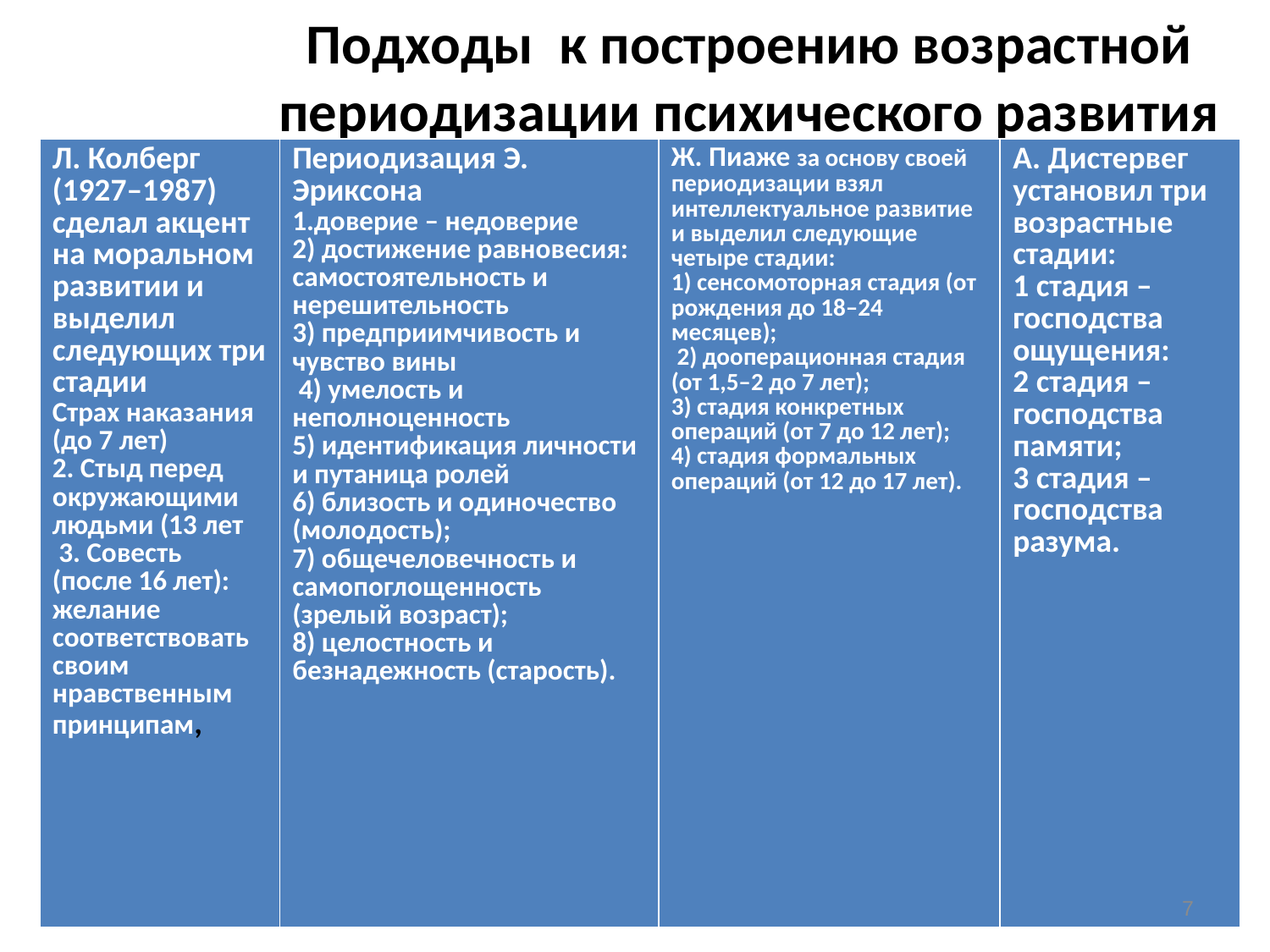

# Подходы  к построению возрастной периодизации психического развития
| Л. Колберг (1927–1987) сделал акцент на моральном развитии и выделил следующих три стадии Страх наказания (до 7 лет) 2. Стыд перед окружающими людьми (13 лет 3. Совесть (после 16 лет): желание соответствовать своим нравственным принципам, | Периодизация Э. Эриксона 1.доверие – недоверие 2) достижение равновесия: самостоятельность и нерешительность 3) предприимчивость и чувство вины 4) умелость и неполноценность 5) идентификация личности и путаница ролей 6) близость и одиночество (молодость); 7) общечеловечность и самопоглощенность (зрелый возраст); 8) целостность и безнадежность (старость). | Ж. Пиаже за основу своей периодизации взял интеллектуальное развитие и выделил следующие четыре стадии: 1) сенсомоторная стадия (от рождения до 18–24 месяцев); 2) дооперационная стадия (от 1,5–2 до 7 лет); 3) стадия конкретных операций (от 7 до 12 лет); 4) стадия формальных операций (от 12 до 17 лет). | А. Дистервег установил три возрастные стадии: 1 стадия – господства ощущения: 2 стадия – господства памяти; 3 стадия – господства разума. |
| --- | --- | --- | --- |
7